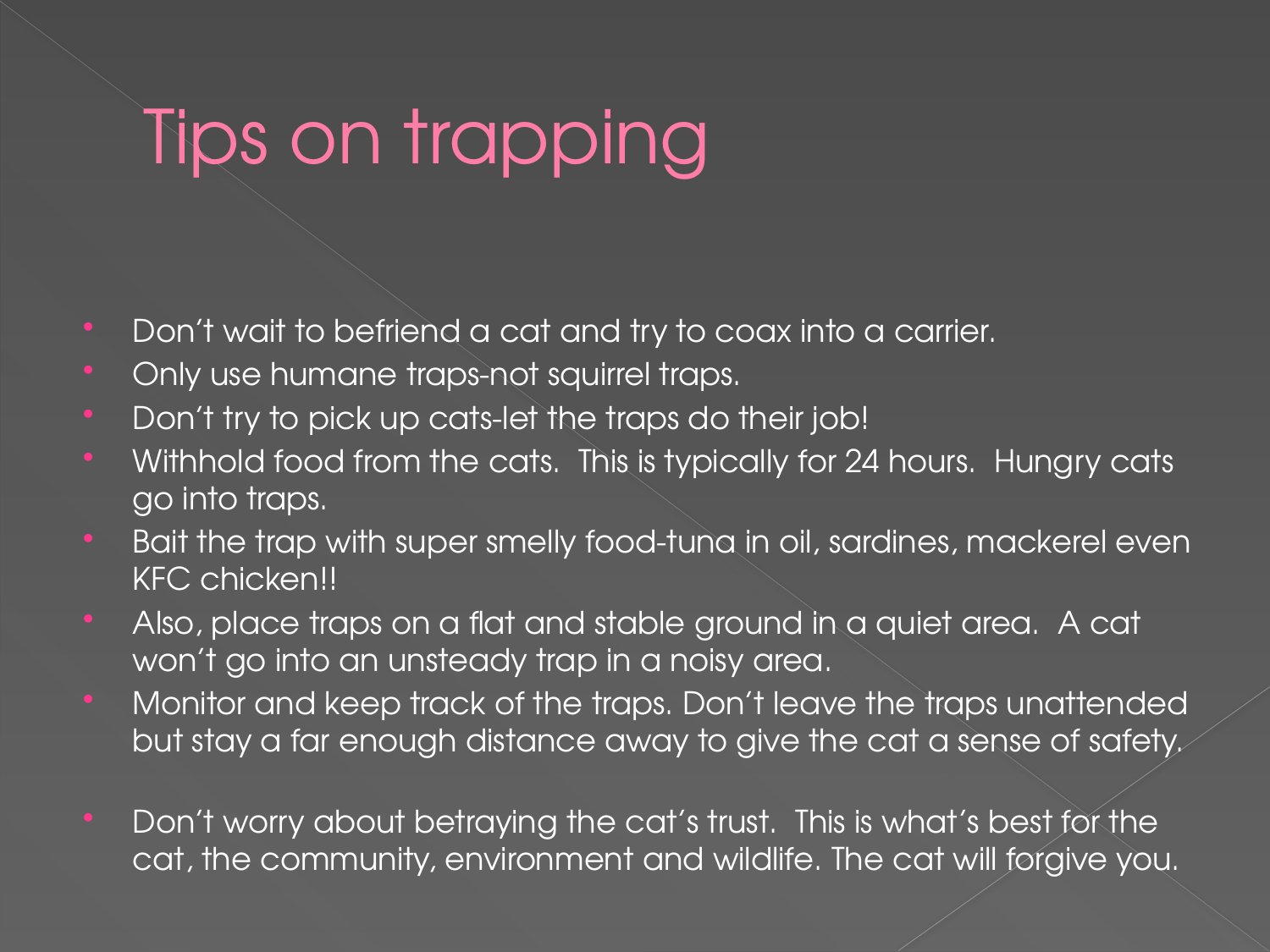

# Tips on trapping

Don’t wait to befriend a cat and try to coax into a carrier.
Only use humane traps-not squirrel traps.
Don’t try to pick up cats-let the traps do their job!
Withhold food from the cats.  This is typically for 24 hours.  Hungry cats go into traps.
Bait the trap with super smelly food-tuna in oil, sardines, mackerel even KFC chicken!!
Also, place traps on a flat and stable ground in a quiet area.  A cat won’t go into an unsteady trap in a noisy area.
Monitor and keep track of the traps. Don’t leave the traps unattended but stay a far enough distance away to give the cat a sense of safety.
Don’t worry about betraying the cat’s trust.  This is what’s best for the cat, the community, environment and wildlife. The cat will forgive you.